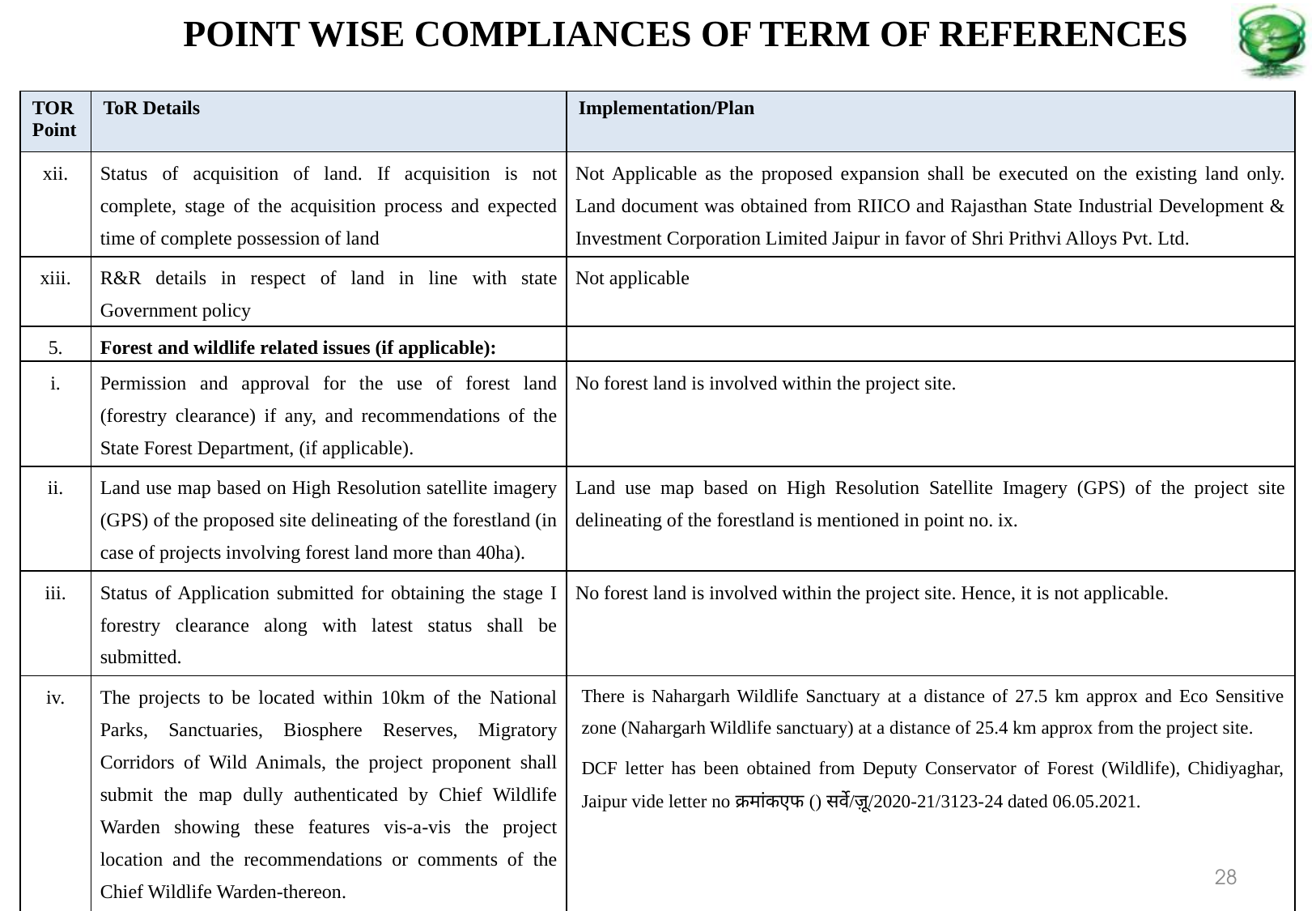

POINT WISE COMPLIANCES OF TERM OF REFERENCES
| TOR Point | ToR Details | Implementation/Plan |
| --- | --- | --- |
| xii. | Status of acquisition of land. If acquisition is not complete, stage of the acquisition process and expected time of complete possession of land | Not Applicable as the proposed expansion shall be executed on the existing land only. Land document was obtained from RIICO and Rajasthan State Industrial Development & Investment Corporation Limited Jaipur in favor of Shri Prithvi Alloys Pvt. Ltd. |
| xiii. | R&R details in respect of land in line with state Government policy | Not applicable |
| 5. | Forest and wildlife related issues (if applicable): |  |
| i. | Permission and approval for the use of forest land (forestry clearance) if any, and recommendations of the State Forest Department, (if applicable). | No forest land is involved within the project site. |
| ii. | Land use map based on High Resolution satellite imagery (GPS) of the proposed site delineating of the forestland (in case of projects involving forest land more than 40ha). | Land use map based on High Resolution Satellite Imagery (GPS) of the project site delineating of the forestland is mentioned in point no. ix. |
| iii. | Status of Application submitted for obtaining the stage I forestry clearance along with latest status shall be submitted. | No forest land is involved within the project site. Hence, it is not applicable. |
| iv. | The projects to be located within 10km of the National Parks, Sanctuaries, Biosphere Reserves, Migratory Corridors of Wild Animals, the project proponent shall submit the map dully authenticated by Chief Wildlife Warden showing these features vis-a-vis the project location and the recommendations or comments of the Chief Wildlife Warden-thereon. | There is Nahargarh Wildlife Sanctuary at a distance of 27.5 km approx and Eco Sensitive zone (Nahargarh Wildlife sanctuary) at a distance of 25.4 km approx from the project site. DCF letter has been obtained from Deputy Conservator of Forest (Wildlife), Chidiyaghar, Jaipur vide letter no क्रमांकएफ () सर्वे/ज़ू/2020-21/3123-24 dated 06.05.2021. |

28